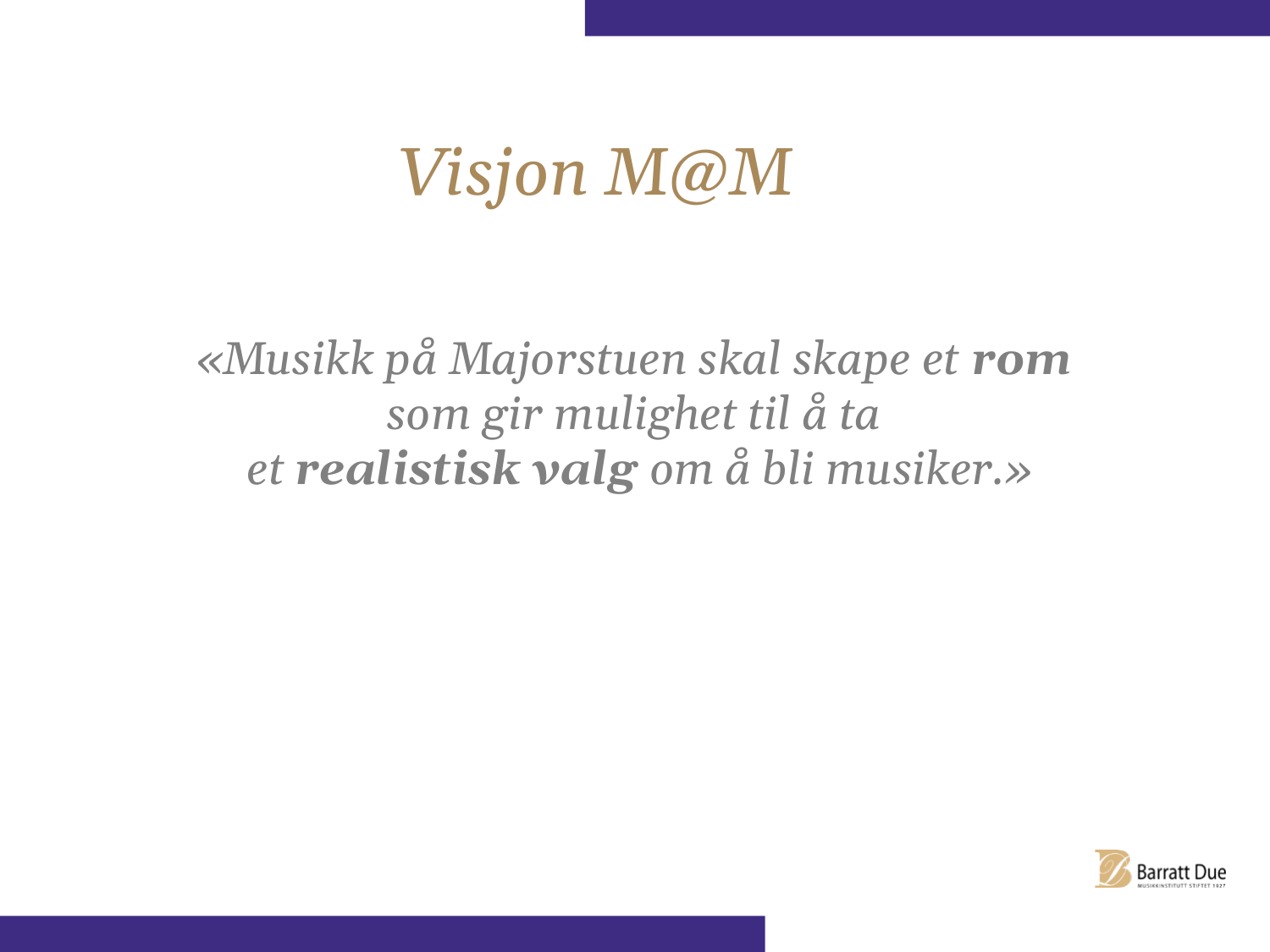

Visjon M@M

«Musikk på Majorstuen skal skape et rom
som gir mulighet til å ta
et realistisk valg om å bli musiker.»